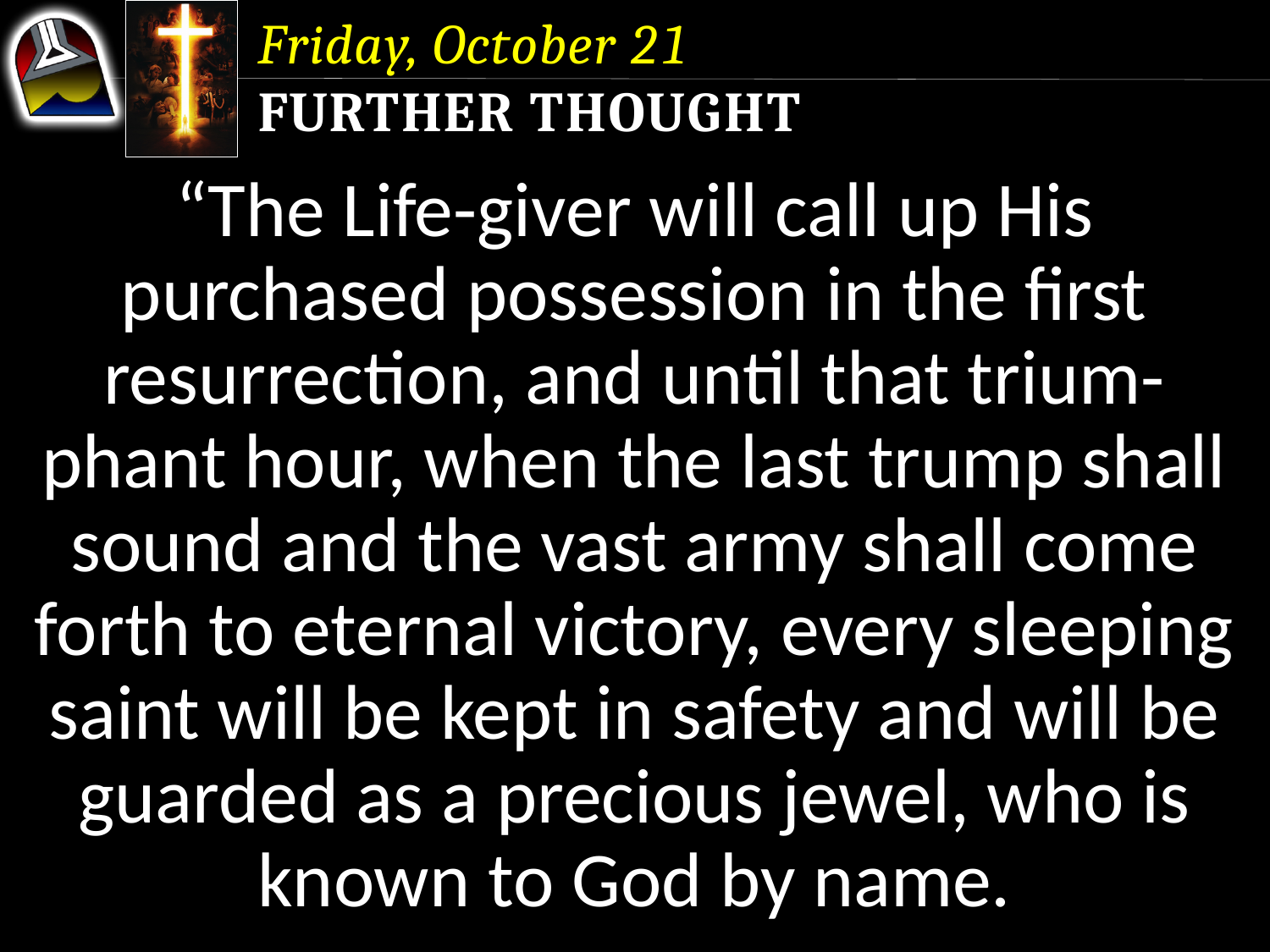

Friday, October 21
Further Thought
“The Life-giver will call up His purchased possession in the first resurrection, and until that trium-phant hour, when the last trump shall sound and the vast army shall come forth to eternal victory, every sleeping saint will be kept in safety and will be guarded as a precious jewel, who is known to God by name.